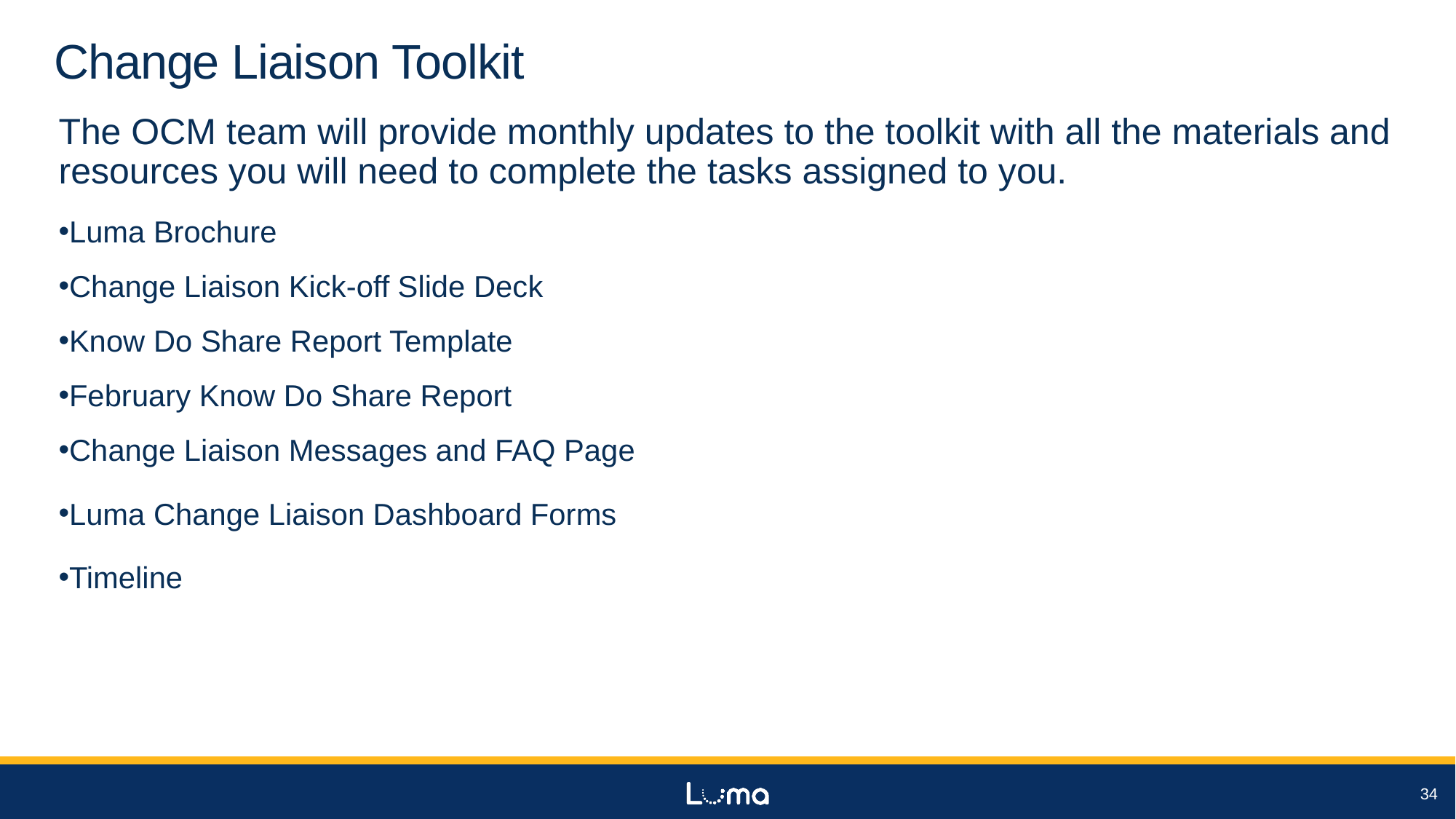

# Change Liaison Toolkit
The OCM team will provide monthly updates to the toolkit with all the materials and resources you will need to complete the tasks assigned to you.
Luma Brochure
Change Liaison Kick-off Slide Deck
Know Do Share Report Template
February Know Do Share Report
Change Liaison Messages and FAQ Page
Luma Change Liaison Dashboard Forms
Timeline

34